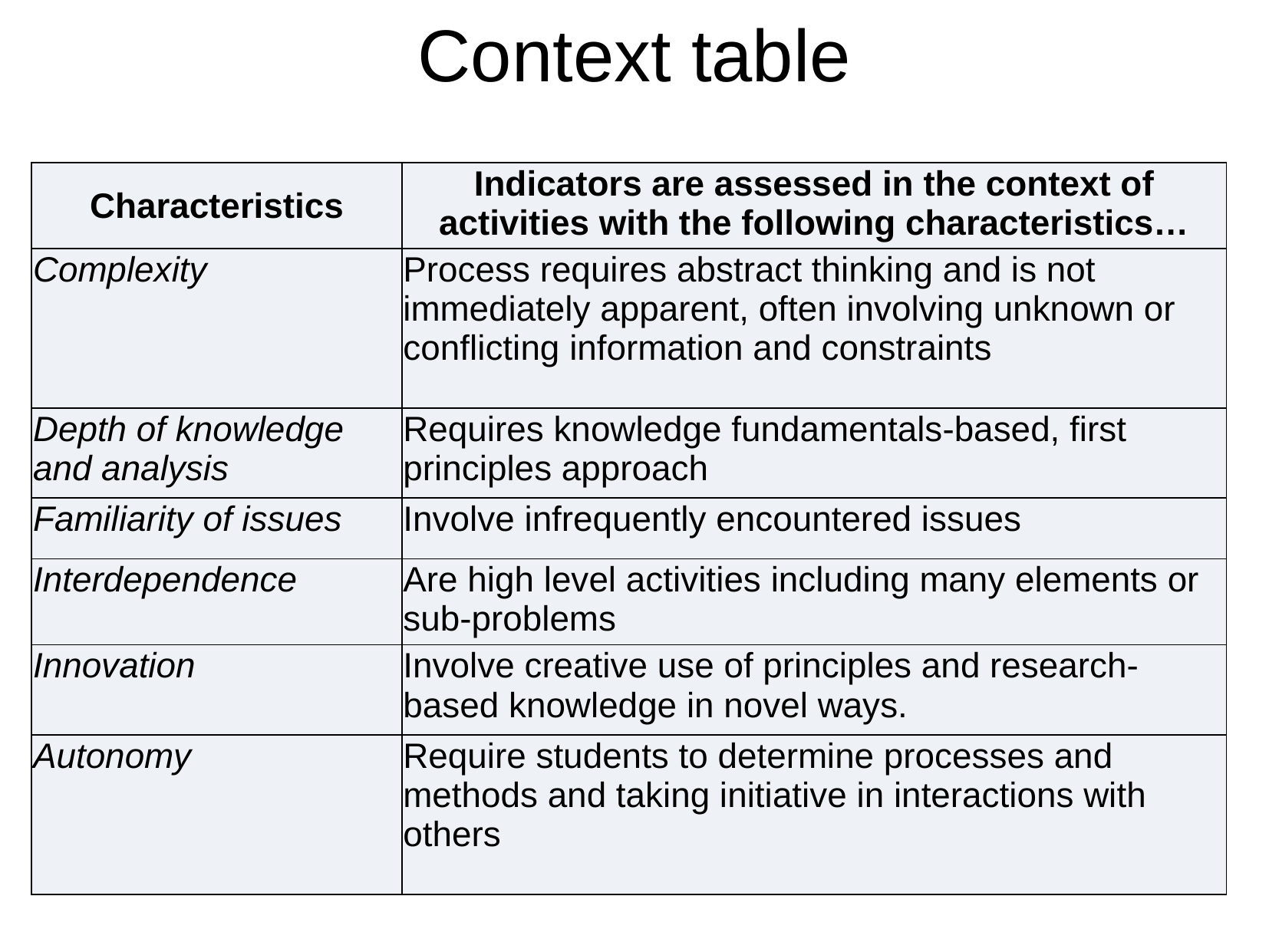

# Context table
| Characteristics | Indicators are assessed in the context of activities with the following characteristics… |
| --- | --- |
| Complexity | Process requires abstract thinking and is not immediately apparent, often involving unknown or conflicting information and constraints |
| Depth of knowledge and analysis | Requires knowledge fundamentals-based, first principles approach |
| Familiarity of issues | Involve infrequently encountered issues |
| Interdependence | Are high level activities including many elements or sub-problems |
| Innovation | Involve creative use of principles and research-based knowledge in novel ways. |
| Autonomy | Require students to determine processes and methods and taking initiative in interactions with others |